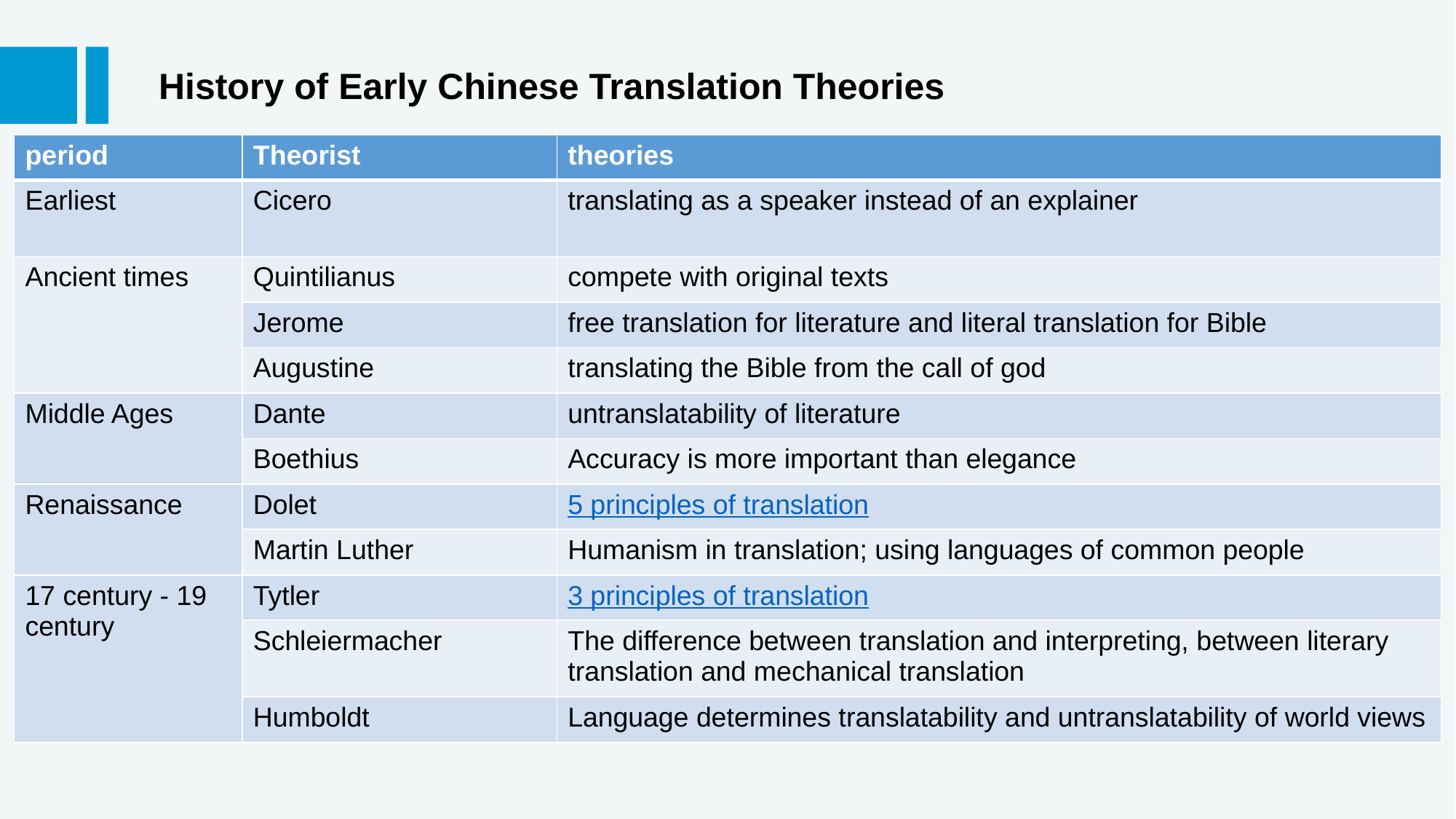

History of Early Chinese Translation Theories

| period | Theorist | theories |
| --- | --- | --- |
| Earliest | Cicero | translating as a speaker instead of an explainer |
| Ancient times | Quintilianus | compete with original texts |
|  | Jerome | free translation for literature and literal translation for Bible |
|  | Augustine | translating the Bible from the call of god |
| Middle Ages | Dante | untranslatability of literature |
|  | Boethius | Accuracy is more important than elegance |
| Renaissance | Dolet | 5 principles of translation |
|  | Martin Luther | Humanism in translation; using languages of common people |
| 17 century - 19 century | Tytler | 3 principles of translation |
|  | Schleiermacher | The difference between translation and interpreting, between literary translation and mechanical translation |
|  | Humboldt | Language determines translatability and untranslatability of world views |